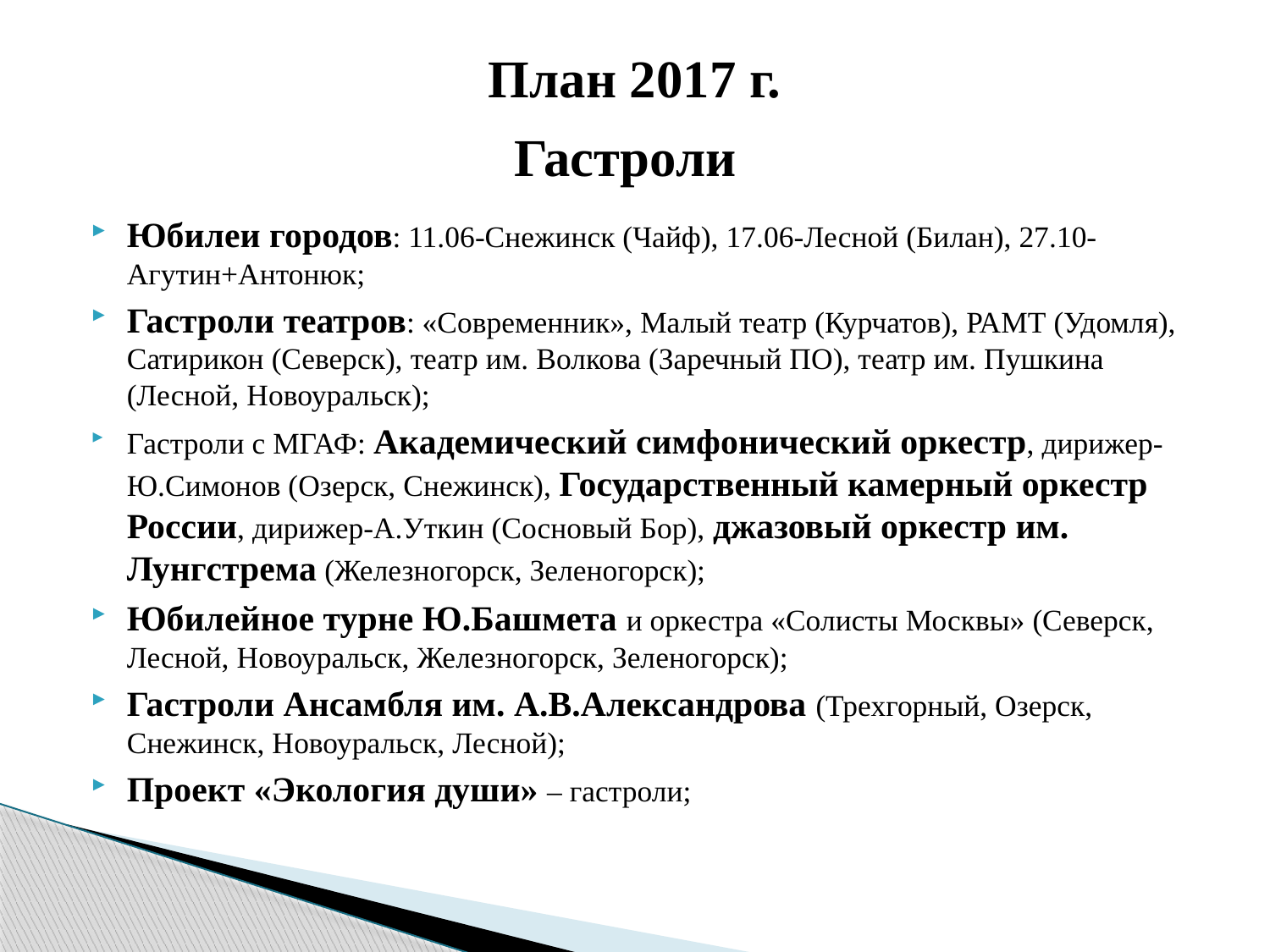

# План 2017 г. Гастроли
Юбилеи городов: 11.06-Снежинск (Чайф), 17.06-Лесной (Билан), 27.10-Агутин+Антонюк;
Гастроли театров: «Современник», Малый театр (Курчатов), РАМТ (Удомля), Сатирикон (Северск), театр им. Волкова (Заречный ПО), театр им. Пушкина (Лесной, Новоуральск);
Гастроли с МГАФ: Академический симфонический оркестр, дирижер-Ю.Симонов (Озерск, Снежинск), Государственный камерный оркестр России, дирижер-А.Уткин (Сосновый Бор), джазовый оркестр им. Лунгстрема (Железногорск, Зеленогорск);
Юбилейное турне Ю.Башмета и оркестра «Солисты Москвы» (Северск, Лесной, Новоуральск, Железногорск, Зеленогорск);
Гастроли Ансамбля им. А.В.Александрова (Трехгорный, Озерск, Снежинск, Новоуральск, Лесной);
Проект «Экология души» – гастроли;